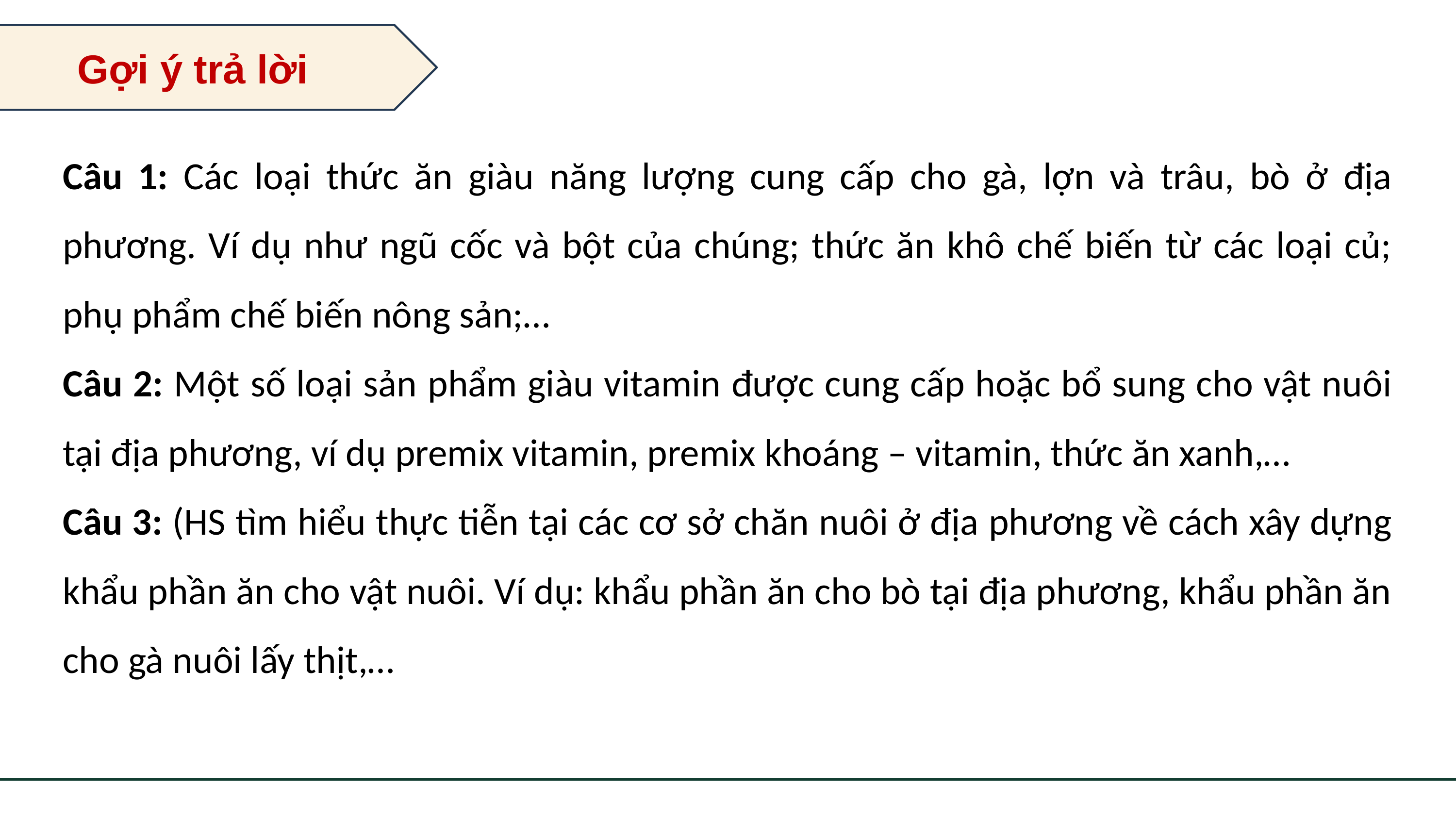

Gợi ý trả lời
Câu 1: Các loại thức ăn giàu năng lượng cung cấp cho gà, lợn và trâu, bò ở địa phương. Ví dụ như ngũ cốc và bột của chúng; thức ăn khô chế biến từ các loại củ; phụ phẩm chế biến nông sản;…
Câu 2: Một số loại sản phẩm giàu vitamin được cung cấp hoặc bổ sung cho vật nuôi tại địa phương, ví dụ premix vitamin, premix khoáng – vitamin, thức ăn xanh,…
Câu 3: (HS tìm hiểu thực tiễn tại các cơ sở chăn nuôi ở địa phương về cách xây dựng khẩu phần ăn cho vật nuôi. Ví dụ: khẩu phần ăn cho bò tại địa phương, khẩu phần ăn cho gà nuôi lấy thịt,…